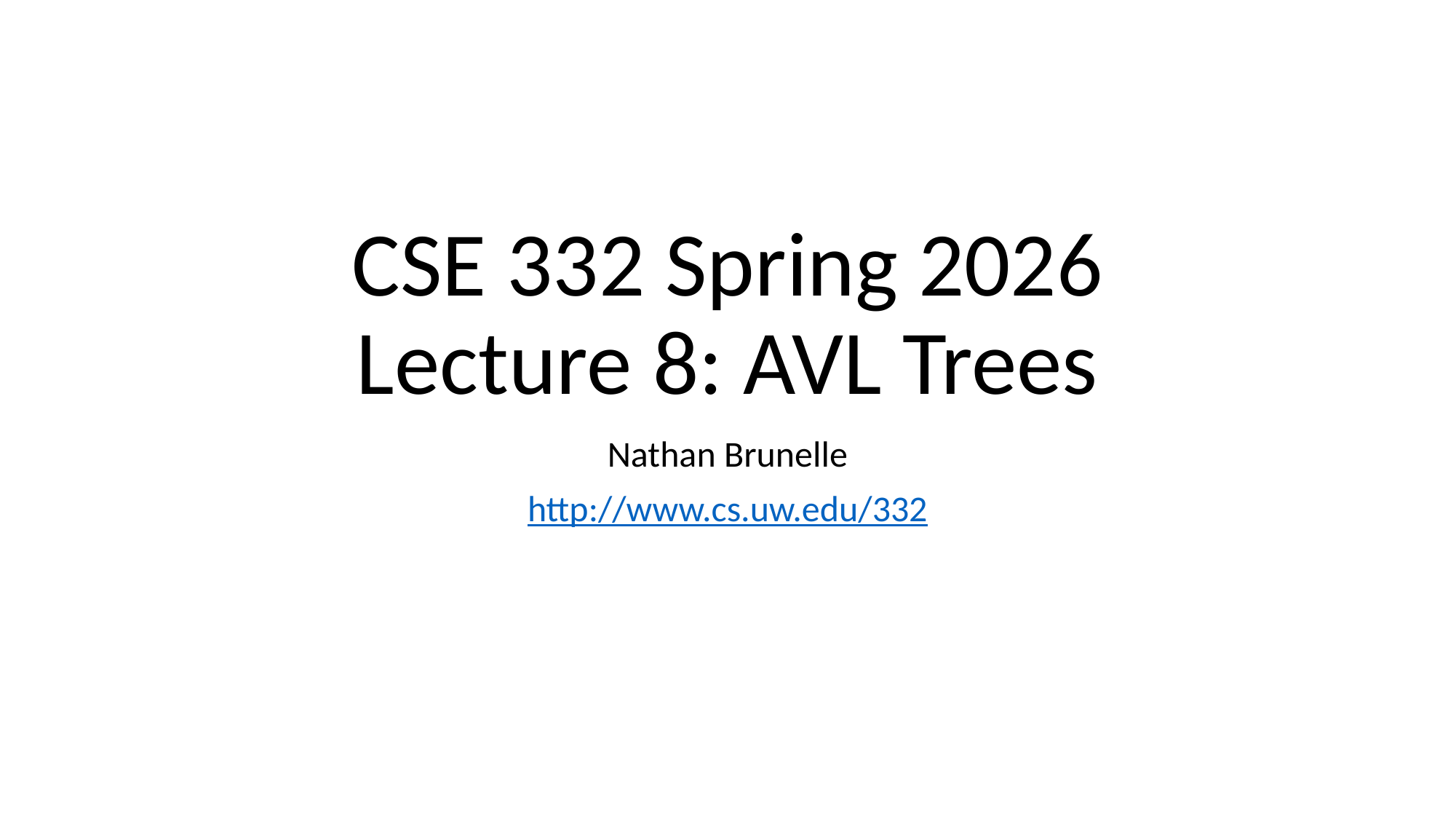

# CSE 332 Spring 2026 Lecture 8: AVL Trees
Nathan Brunelle
http://www.cs.uw.edu/332